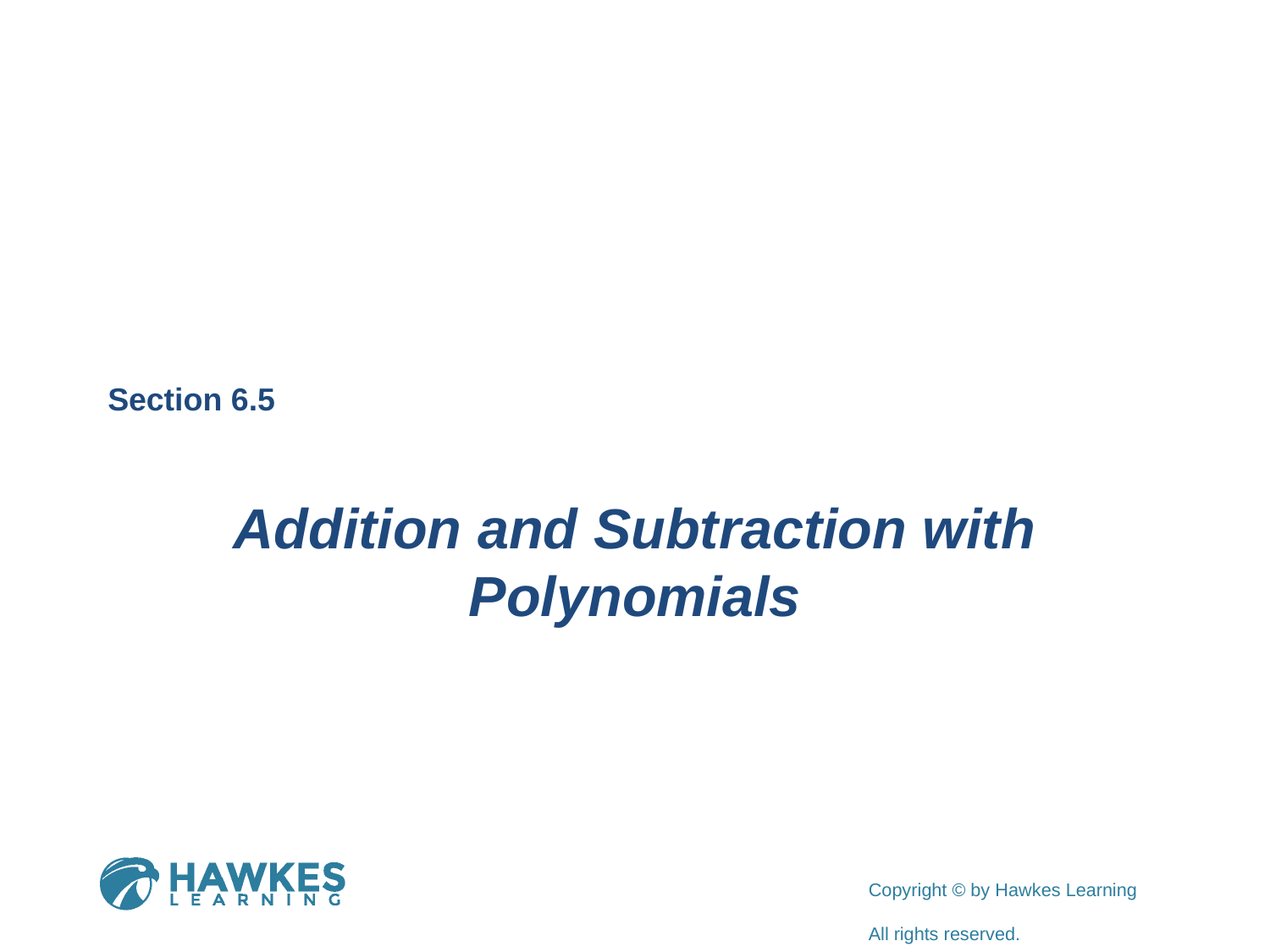

Section 6.5
Addition and Subtraction with Polynomials